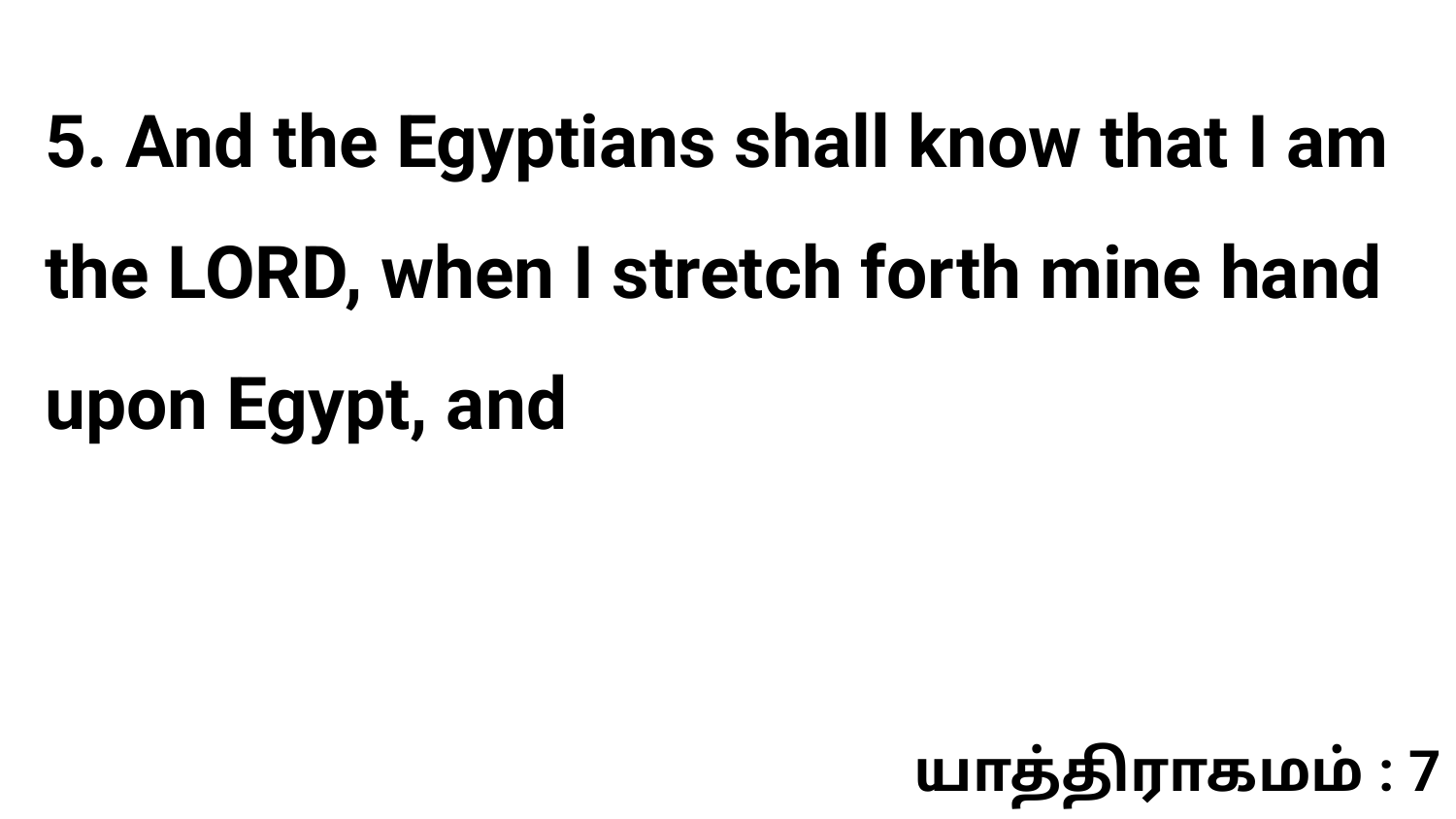

5. And the Egyptians shall know that I am the LORD, when I stretch forth mine hand upon Egypt, and
யாத்திராகமம் : 7